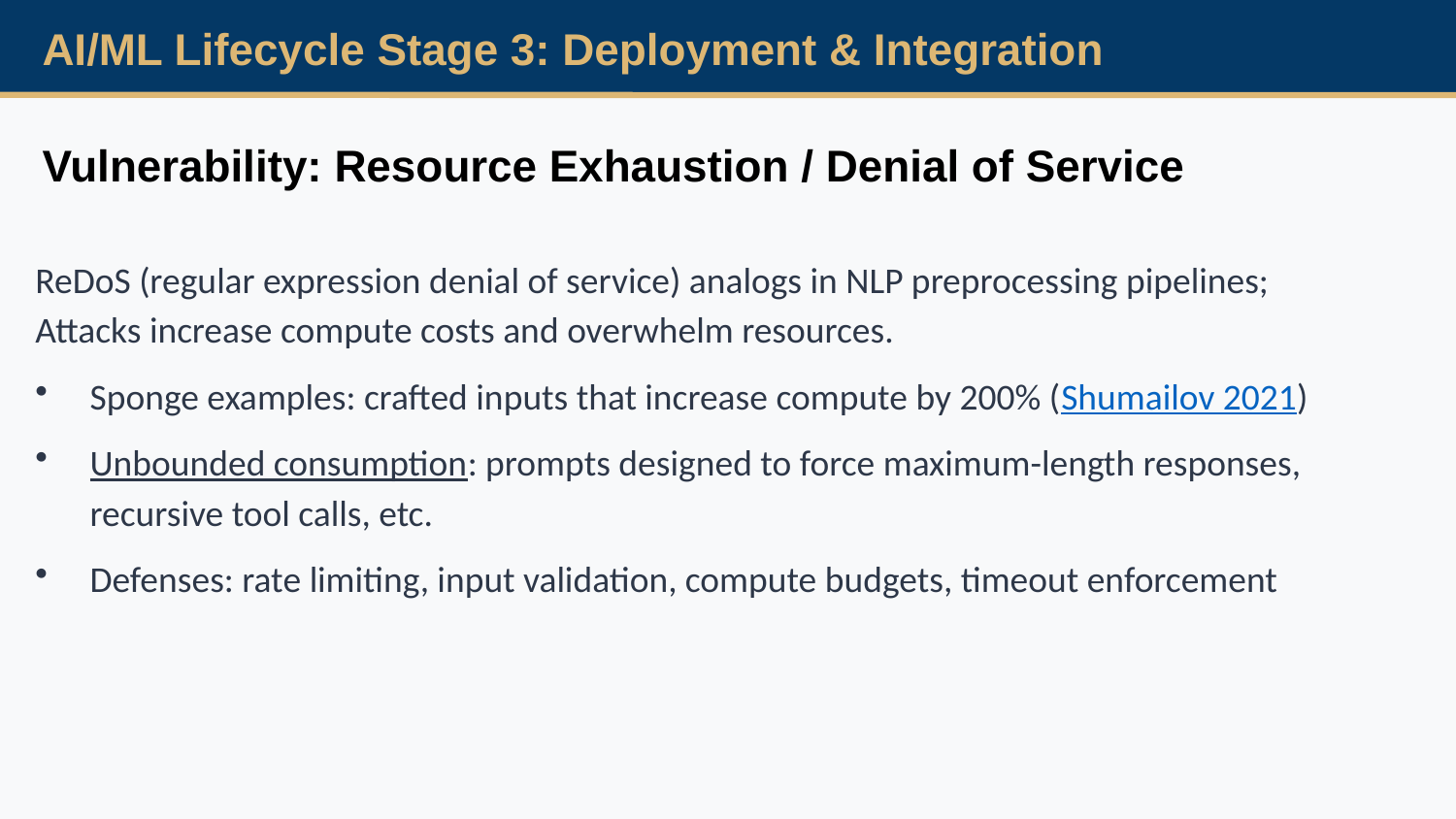

AI/ML Lifecycle Stage 3: Deployment & Integration

Vulnerability: Resource Exhaustion / Denial of Service
ReDoS (regular expression denial of service) analogs in NLP preprocessing pipelines;
Attacks increase compute costs and overwhelm resources.
Sponge examples: crafted inputs that increase compute by 200% (Shumailov 2021)
Unbounded consumption: prompts designed to force maximum-length responses, recursive tool calls, etc.
Defenses: rate limiting, input validation, compute budgets, timeout enforcement